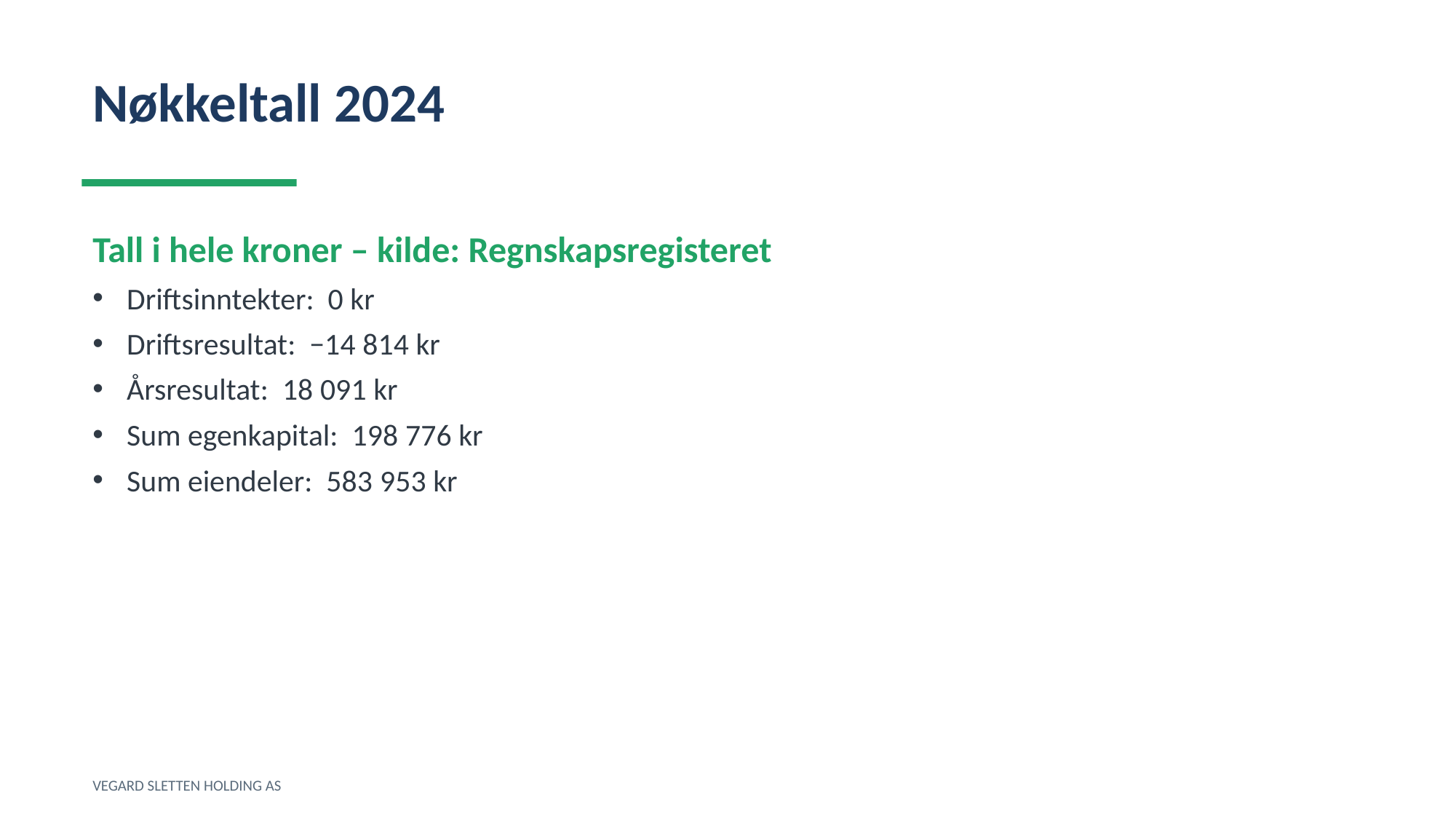

Nøkkeltall 2024

Tall i hele kroner – kilde: Regnskapsregisteret
Driftsinntekter:  0 kr
Driftsresultat:  −14 814 kr
Årsresultat:  18 091 kr
Sum egenkapital:  198 776 kr
Sum eiendeler:  583 953 kr
VEGARD SLETTEN HOLDING AS